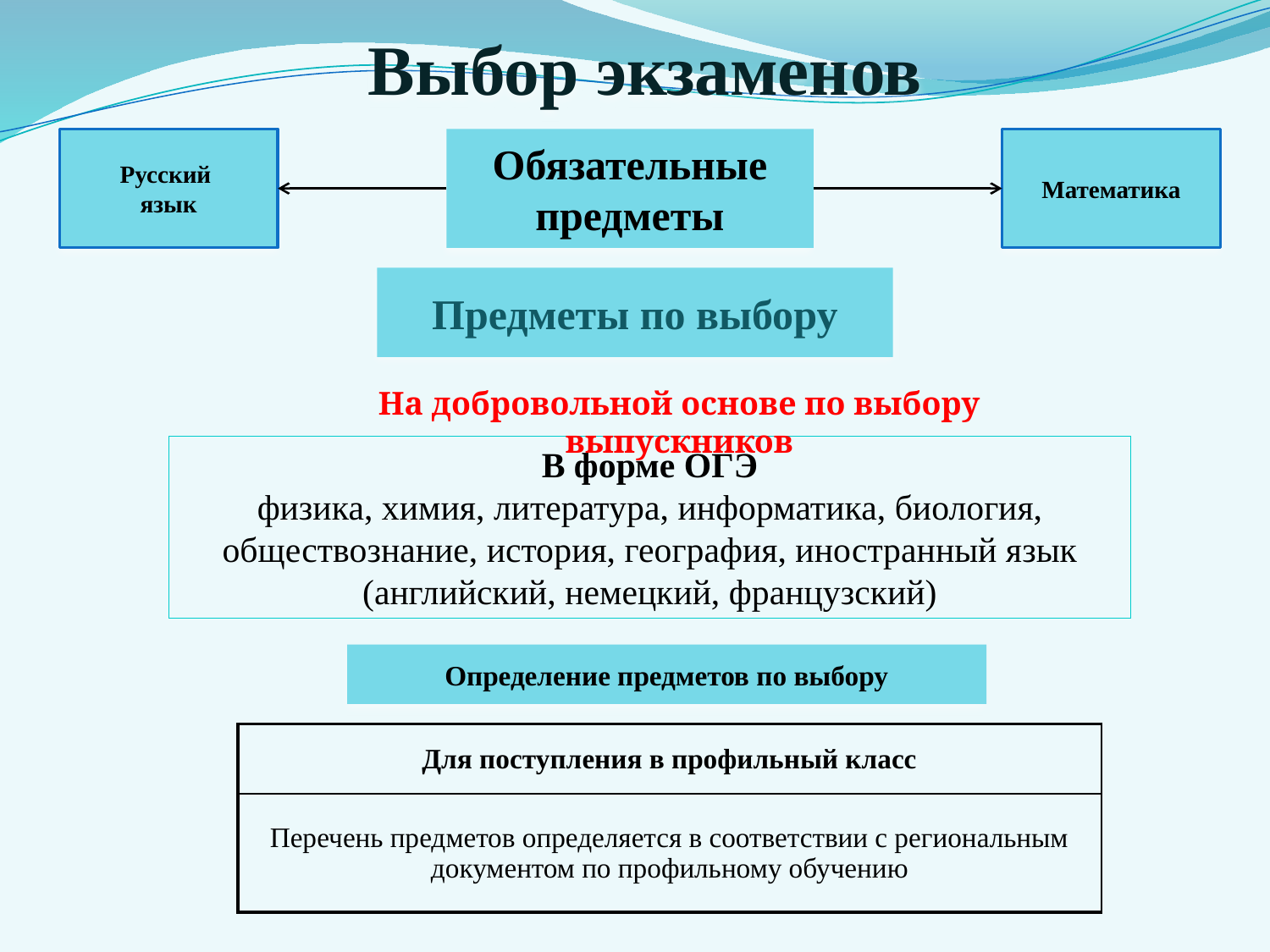

# Выбор экзаменов
Русский
язык
Обязательные
предметы
Математика
Предметы по выбору
На добровольной основе по выбору выпускников
В форме ОГЭ
физика, химия, литература, информатика, биология, обществознание, история, география, иностранный язык (английский, немецкий, французский)
Определение предметов по выбору
| Для поступления в профильный класс |
| --- |
| Перечень предметов определяется в соответствии с региональным документом по профильному обучению |